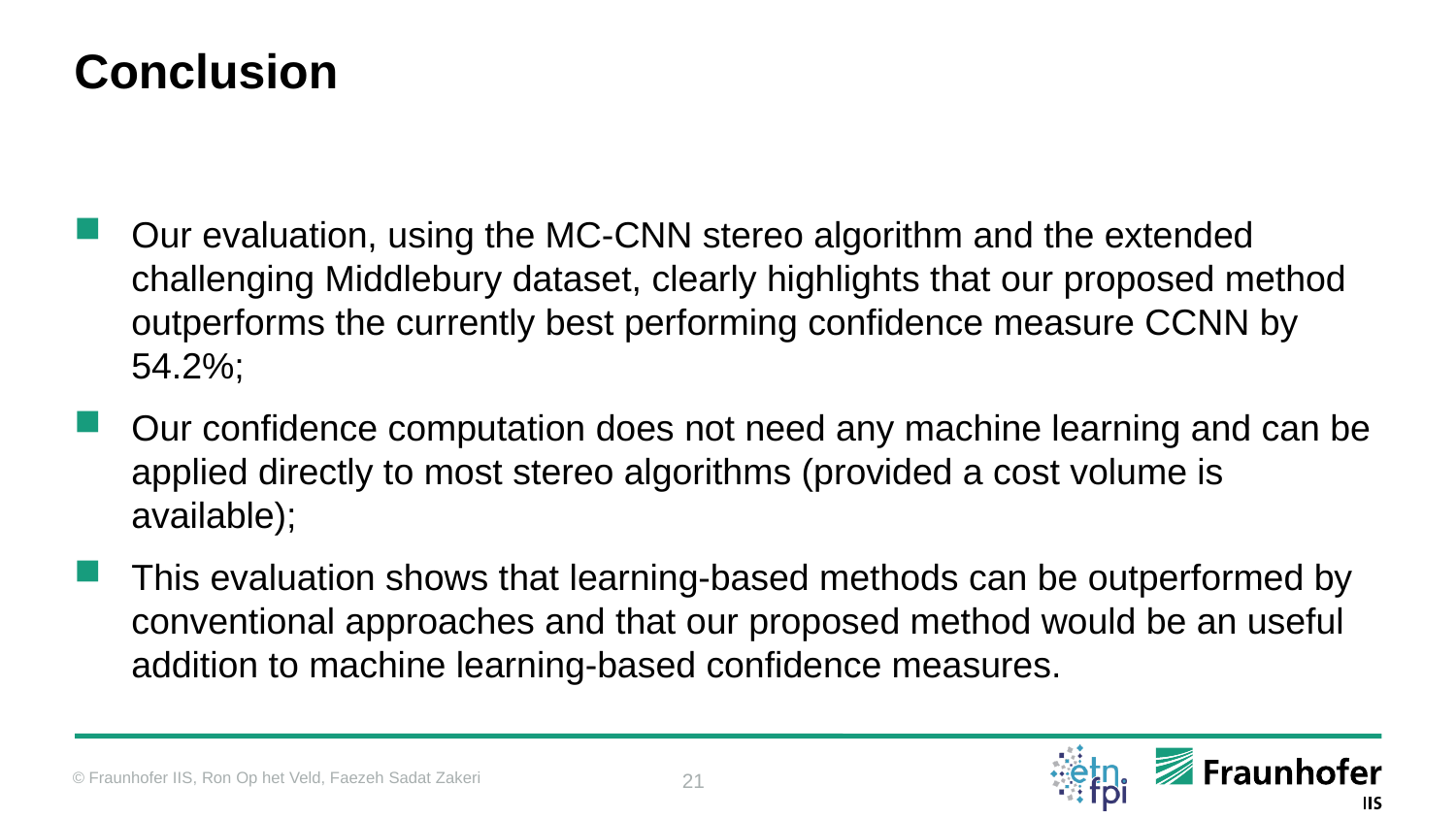

# Conclusion
Our evaluation, using the MC-CNN stereo algorithm and the extended challenging Middlebury dataset, clearly highlights that our proposed method outperforms the currently best performing confidence measure CCNN by 54.2%;
Our confidence computation does not need any machine learning and can be applied directly to most stereo algorithms (provided a cost volume is available);
This evaluation shows that learning-based methods can be outperformed by conventional approaches and that our proposed method would be an useful addition to machine learning-based confidence measures.